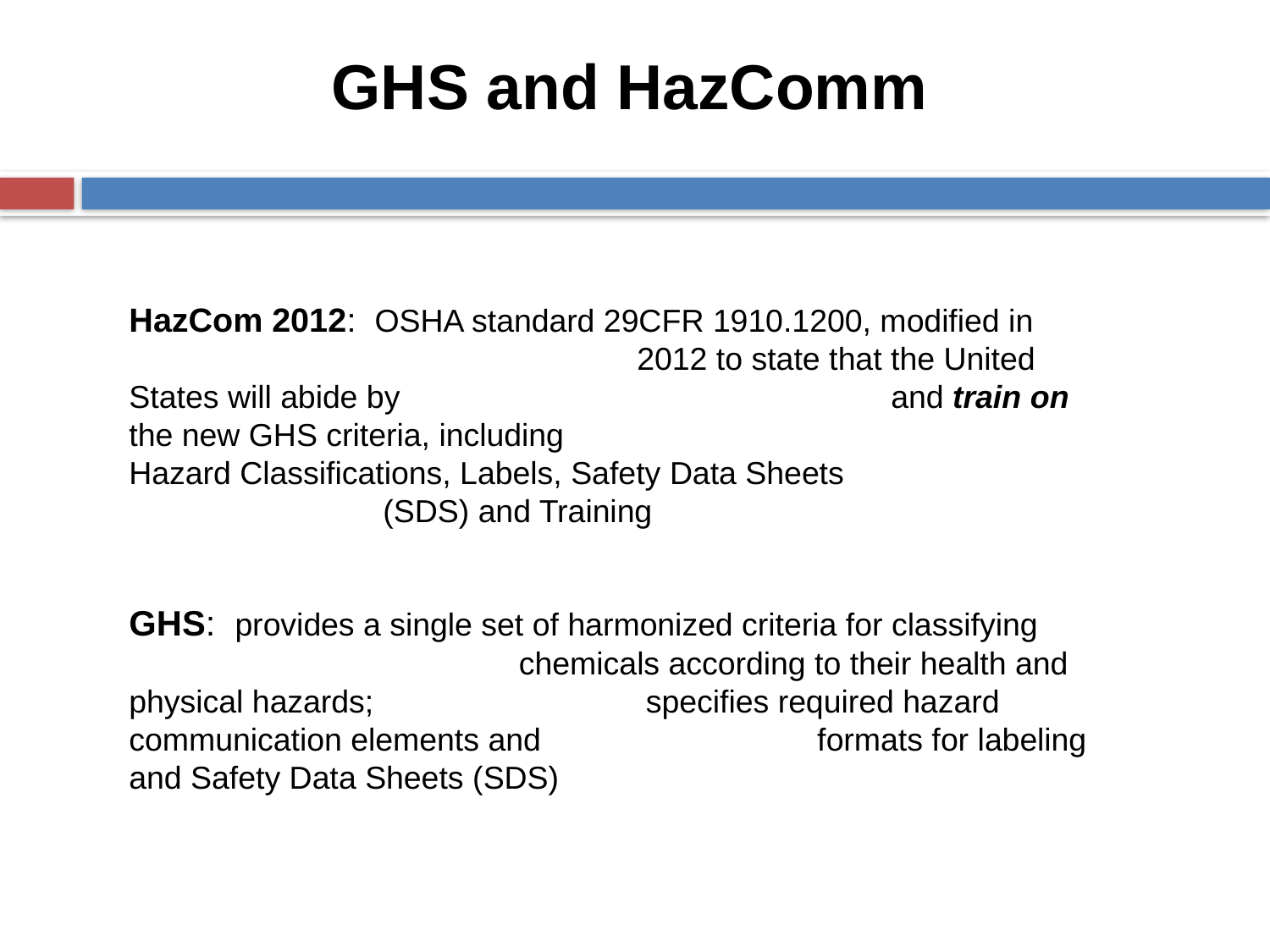

# GHS and HazComm

HazCom 2012:  OSHA standard 29CFR 1910.1200, modified in 				2012 to state that the United States will abide by 				and train on the new GHS criteria, including 				Hazard Classifications, Labels, Safety Data Sheets 				(SDS) and Training

GHS:  provides a single set of harmonized criteria for classifying 		 	 chemicals according to their health and physical hazards; 		 	 specifies required hazard communication elements and 		      formats for labeling and Safety Data Sheets (SDS)